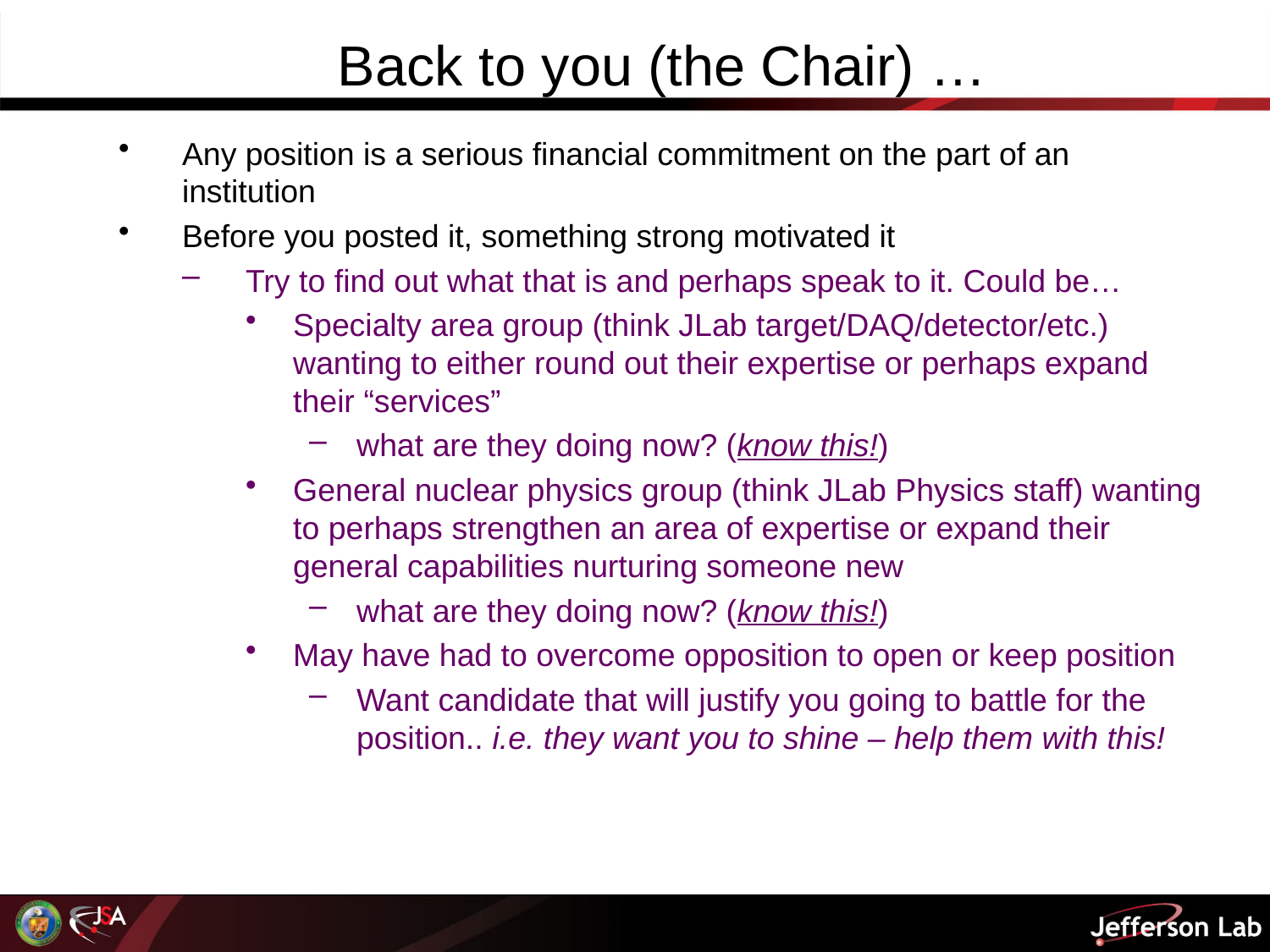

# Back to you (the Chair) …
Any position is a serious financial commitment on the part of an institution
Before you posted it, something strong motivated it
Try to find out what that is and perhaps speak to it. Could be…
Specialty area group (think JLab target/DAQ/detector/etc.) wanting to either round out their expertise or perhaps expand their “services”
what are they doing now? (know this!)
General nuclear physics group (think JLab Physics staff) wanting to perhaps strengthen an area of expertise or expand their general capabilities nurturing someone new
what are they doing now? (know this!)
May have had to overcome opposition to open or keep position
Want candidate that will justify you going to battle for the position.. i.e. they want you to shine – help them with this!